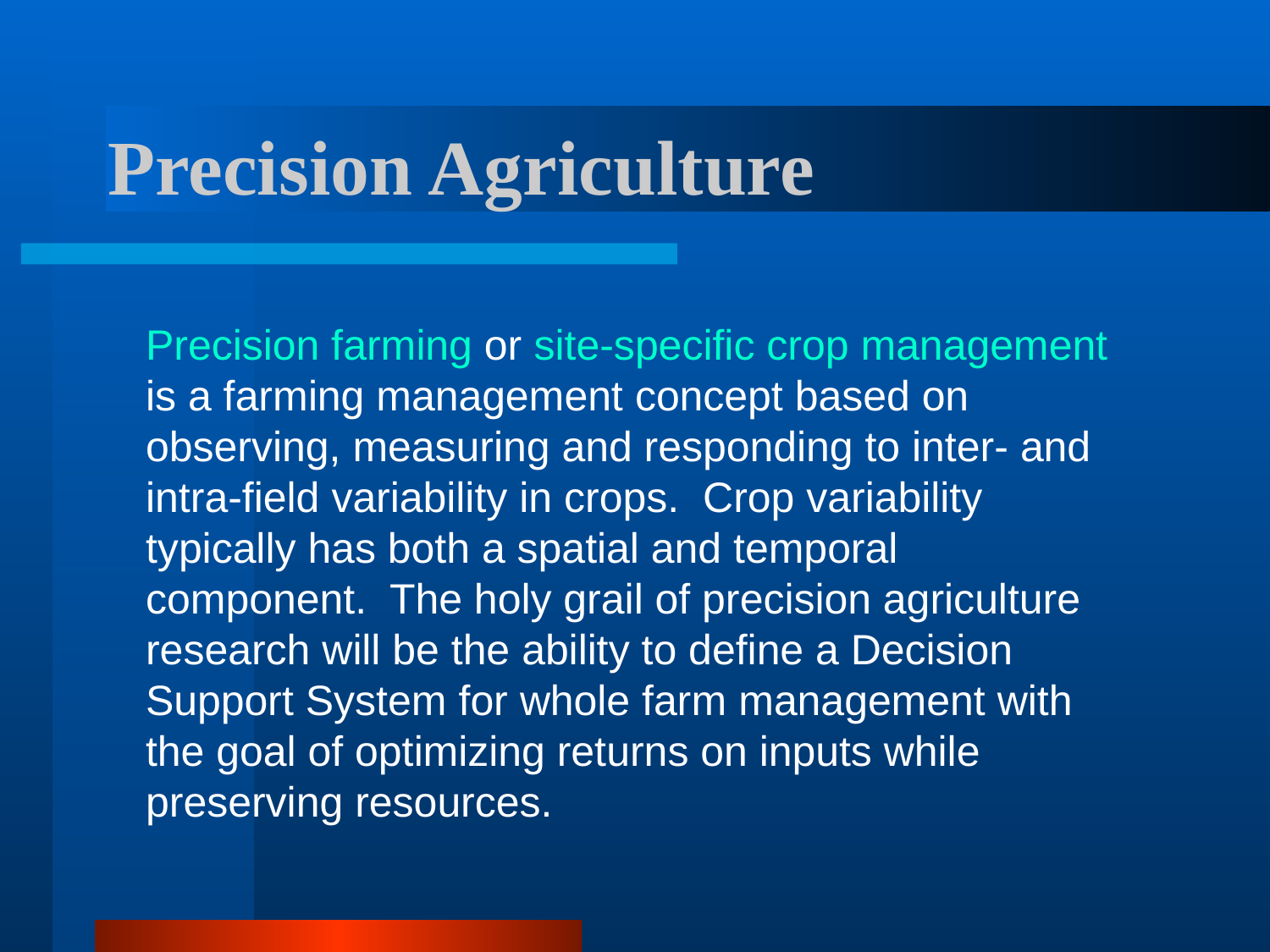

# Precision Agriculture
Precision farming or site-specific crop management is a farming management concept based on observing, measuring and responding to inter- and intra-field variability in crops.  Crop variability typically has both a spatial and temporal component.  The holy grail of precision agriculture research will be the ability to define a Decision Support System for whole farm management with the goal of optimizing returns on inputs while preserving resources.